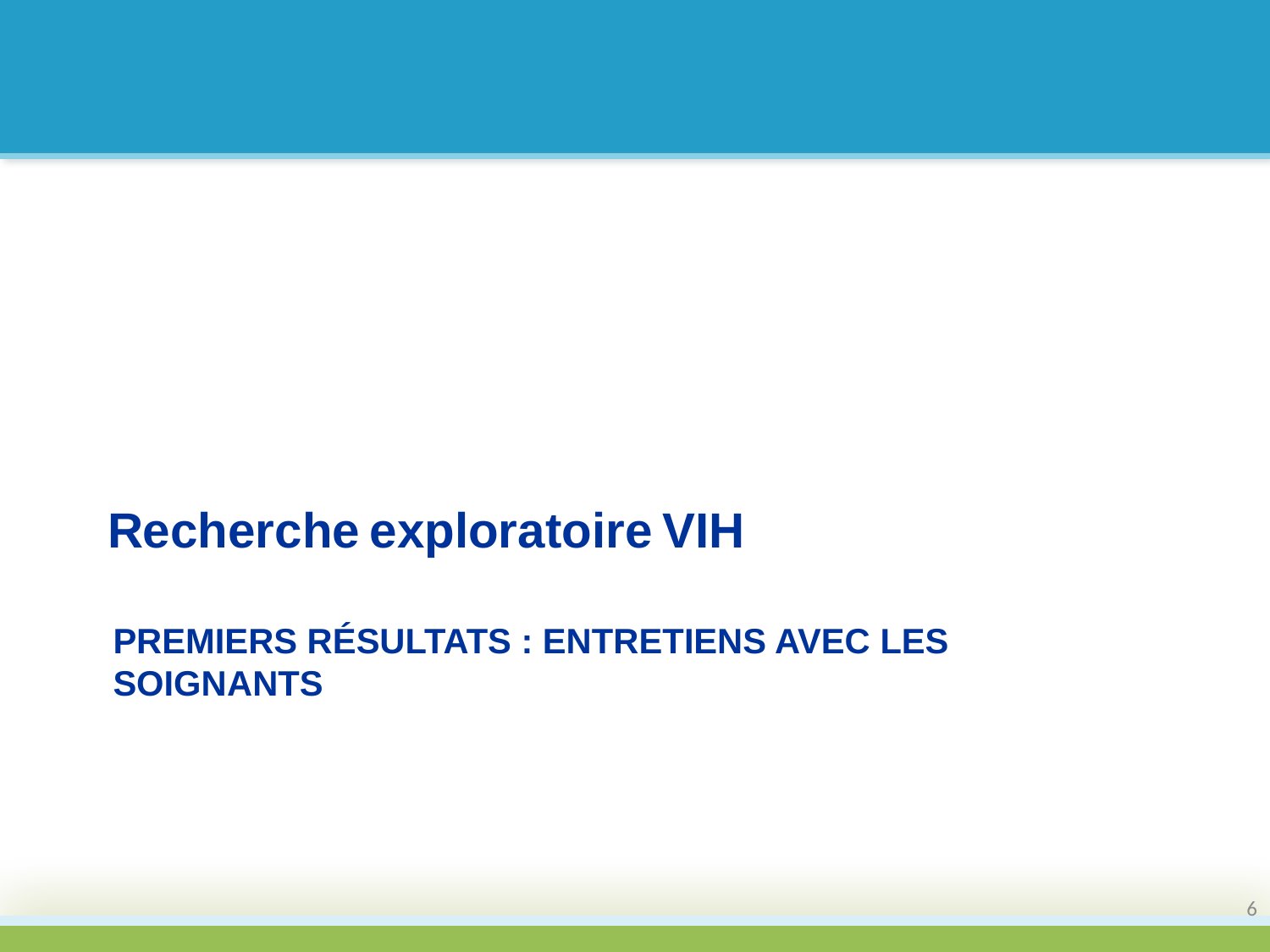

Recherche exploratoire VIH
# Premiers résultats : Entretiens AVEC les soignants
6